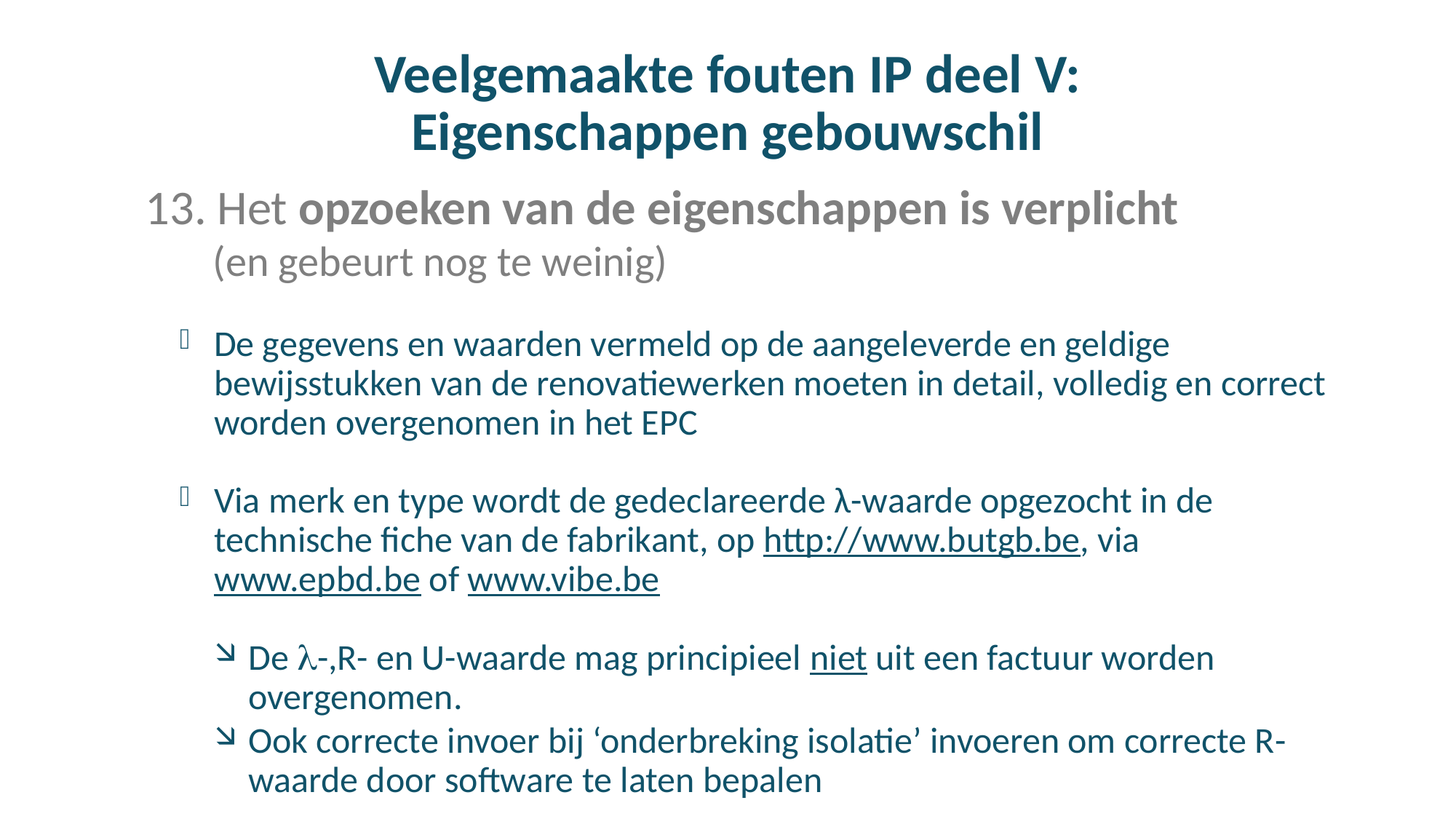

# Veelgemaakte fouten IP deel V: Eigenschappen gebouwschil
13. Het opzoeken van de eigenschappen is verplicht
       (en gebeurt nog te weinig)

De gegevens en waarden vermeld op de aangeleverde en geldige bewijsstukken van de renovatiewerken moeten in detail, volledig en correct worden overgenomen in het EPC

Via merk en type wordt de gedeclareerde λ-waarde opgezocht in de technische fiche van de fabrikant, op http://www.butgb.be, via www.epbd.be of www.vibe.be

De λ-,R- en U-waarde mag principieel niet uit een factuur worden overgenomen.
Ook correcte invoer bij ‘onderbreking isolatie’ invoeren om correcte R-waarde door software te laten bepalen